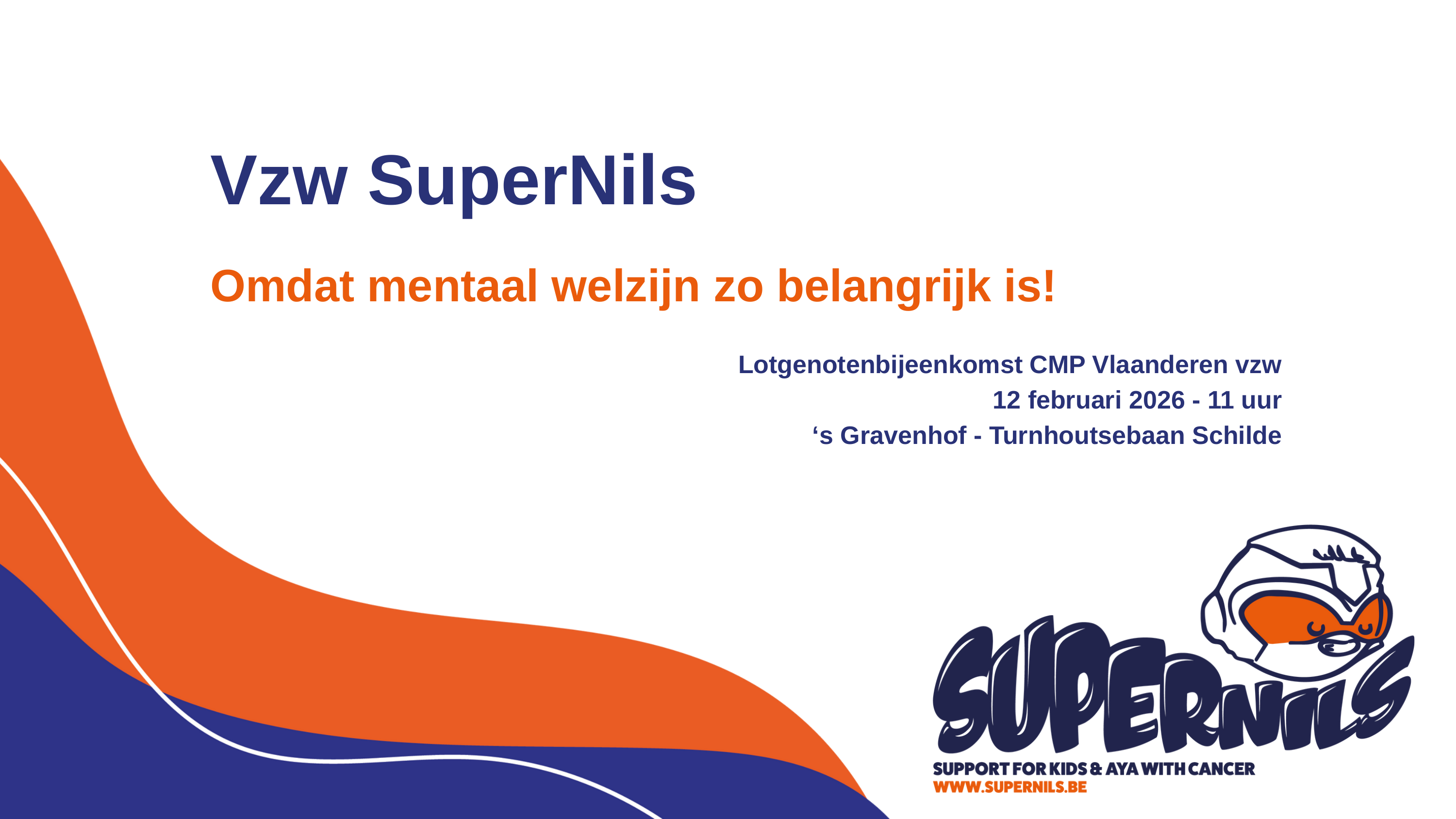

Vzw SuperNils
Omdat mentaal welzijn zo belangrijk is!
Lotgenotenbijeenkomst CMP Vlaanderen vzw
12 februari 2026 - 11 uur
‘s Gravenhof - Turnhoutsebaan Schilde